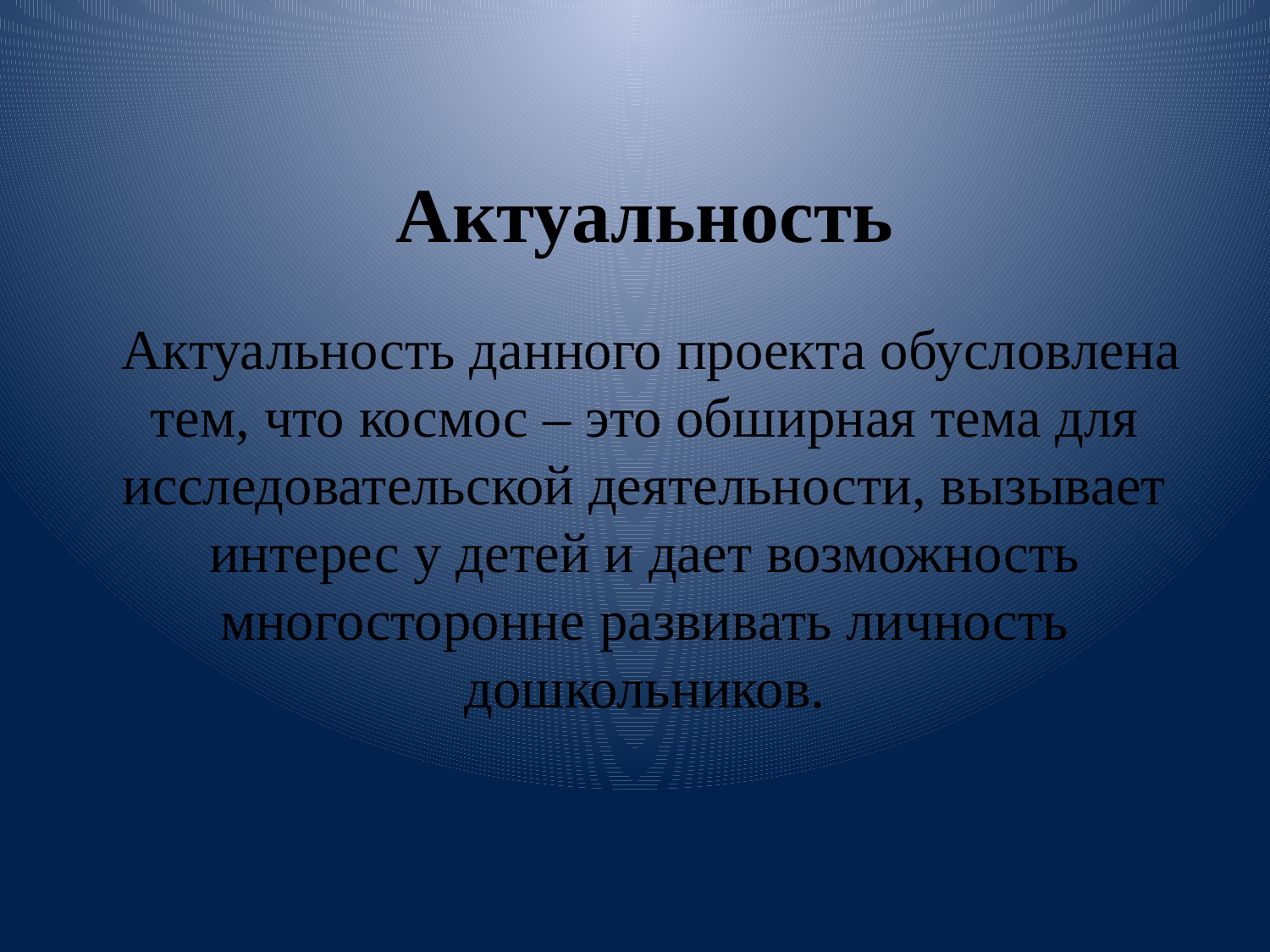

# Актуальность
 Актуальность данного проекта обусловлена тем, что космос – это обширная тема для исследовательской деятельности, вызывает интерес у детей и дает возможность многосторонне развивать личность дошкольников.